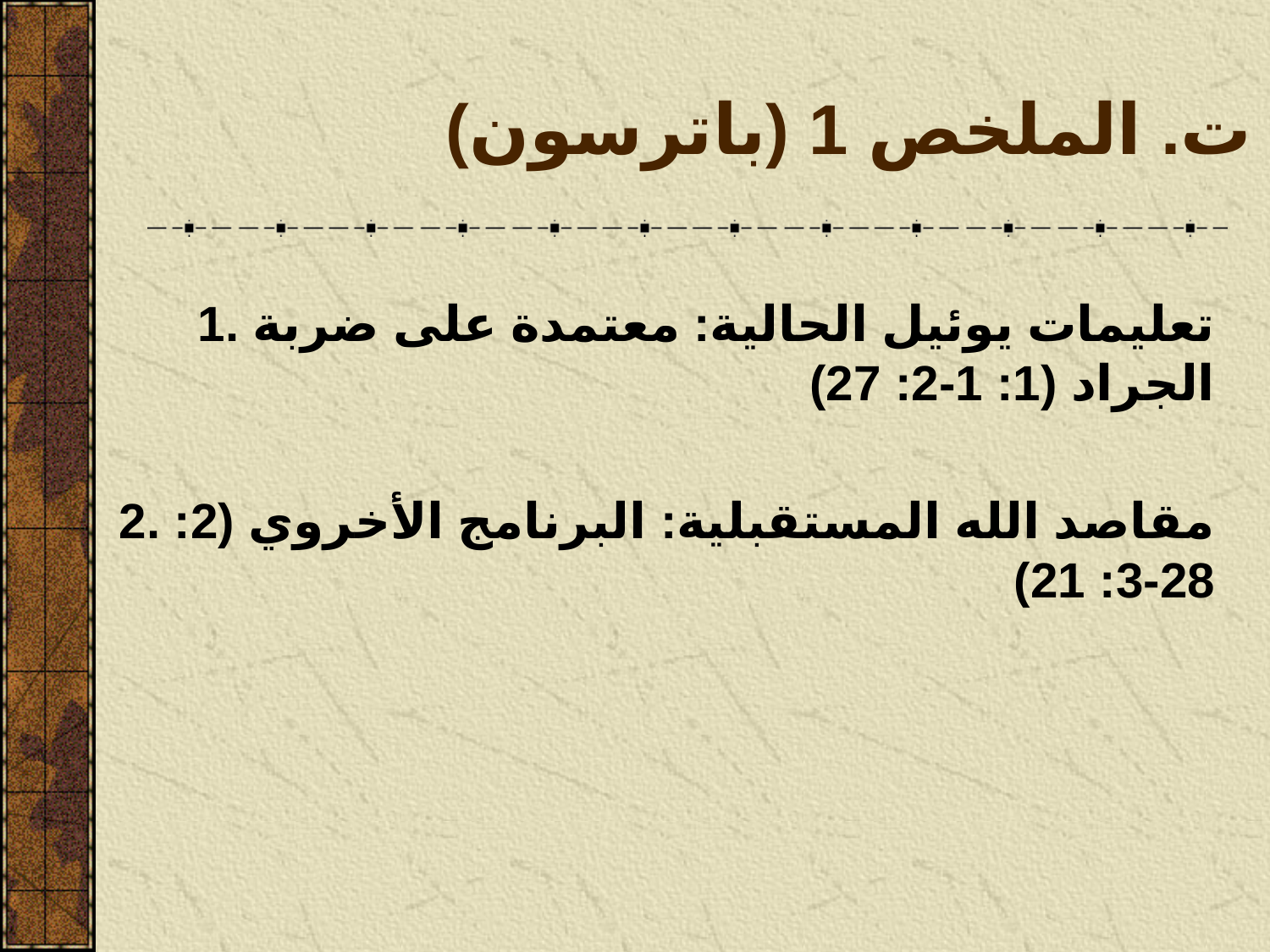

# ت. الملخص 1 (باترسون)
1. تعليمات يوئيل الحالية: معتمدة على ضربة الجراد (1: 1-2: 27)

2. مقاصد الله المستقبلية: البرنامج الأخروي (2: 28-3: 21)